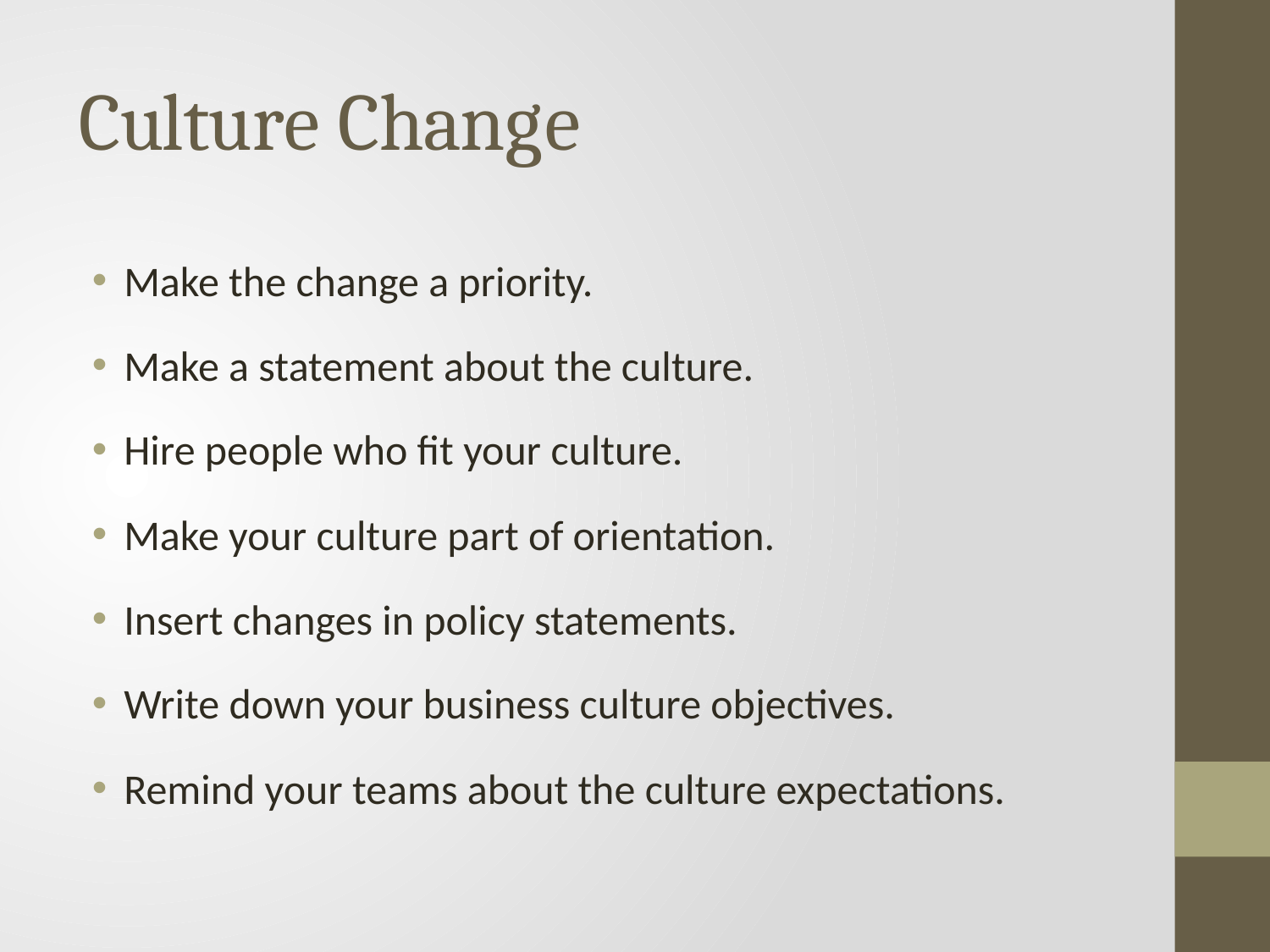

# Culture Change
Make the change a priority.
Make a statement about the culture.
Hire people who fit your culture.
Make your culture part of orientation.
Insert changes in policy statements.
Write down your business culture objectives.
Remind your teams about the culture expectations.